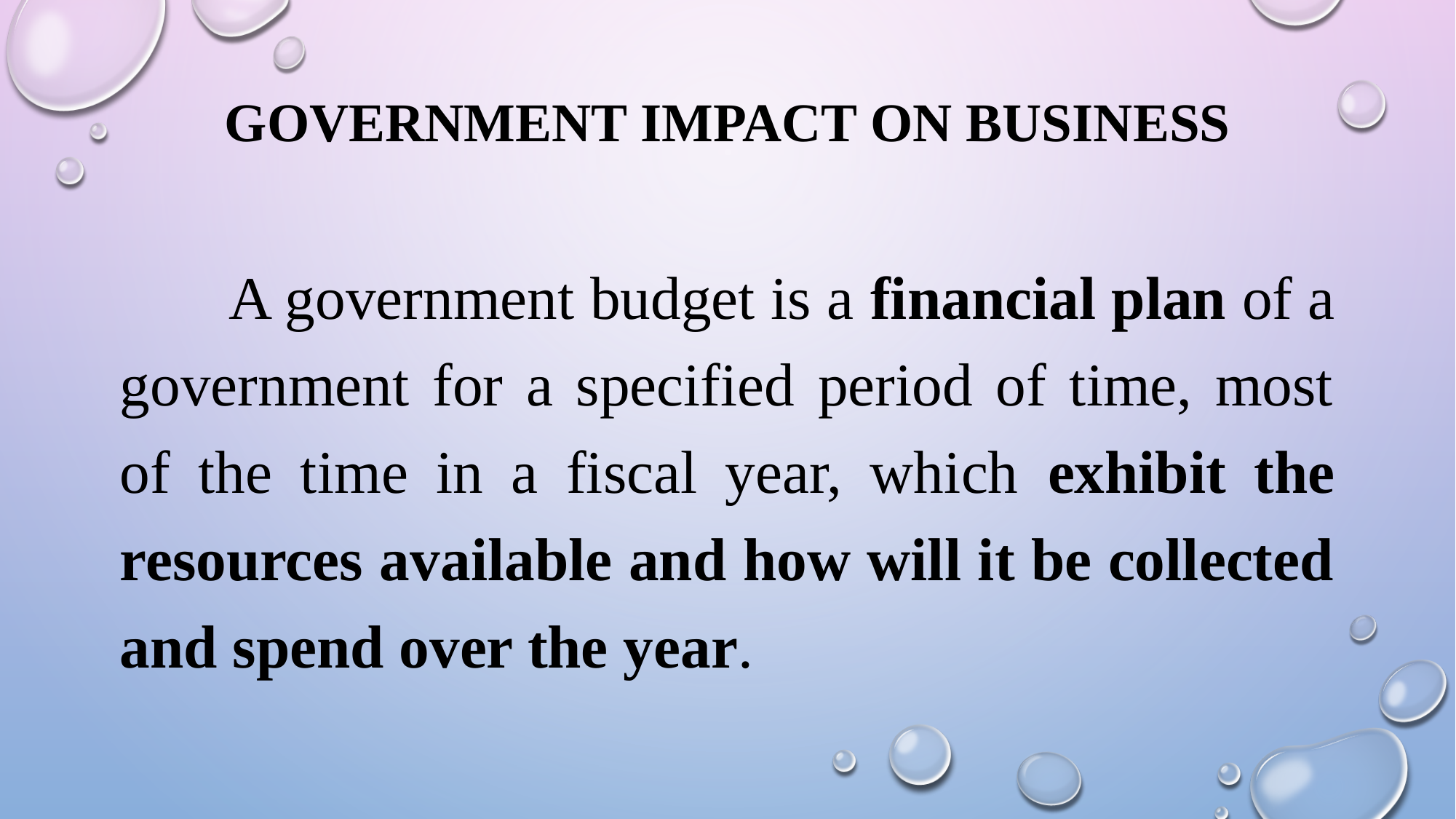

# GOVERNMENT IMPACT ON BUSINESS
	A government budget is a financial plan of a government for a specified period of time, most of the time in a fiscal year, which exhibit the resources available and how will it be collected and spend over the year.